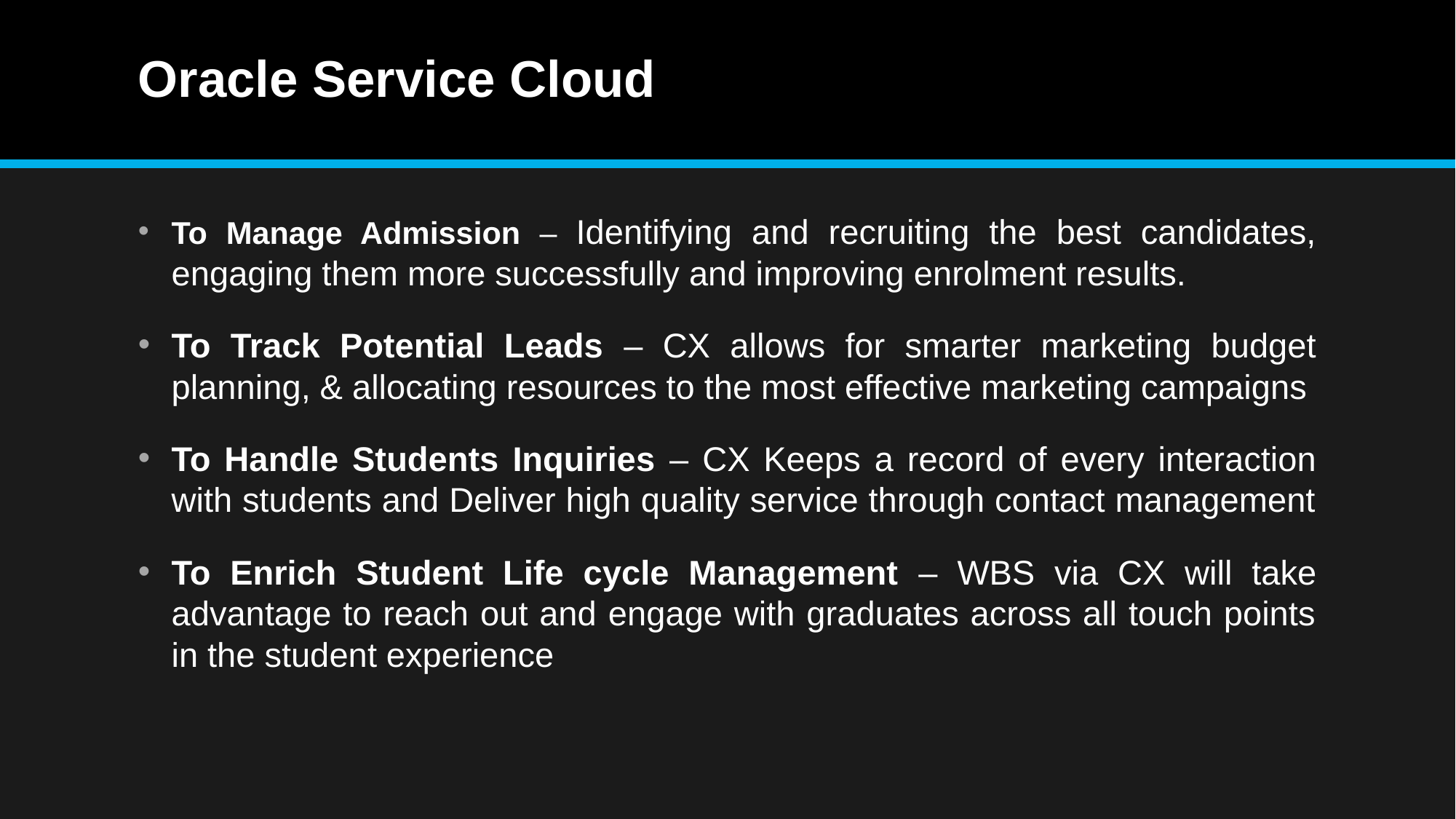

# Oracle Service Cloud
To Manage Admission – Identifying and recruiting the best candidates, engaging them more successfully and improving enrolment results.
To Track Potential Leads – CX allows for smarter marketing budget planning, & allocating resources to the most effective marketing campaigns
To Handle Students Inquiries – CX Keeps a record of every interaction with students and Deliver high quality service through contact management
To Enrich Student Life cycle Management – WBS via CX will take advantage to reach out and engage with graduates across all touch points in the student experience